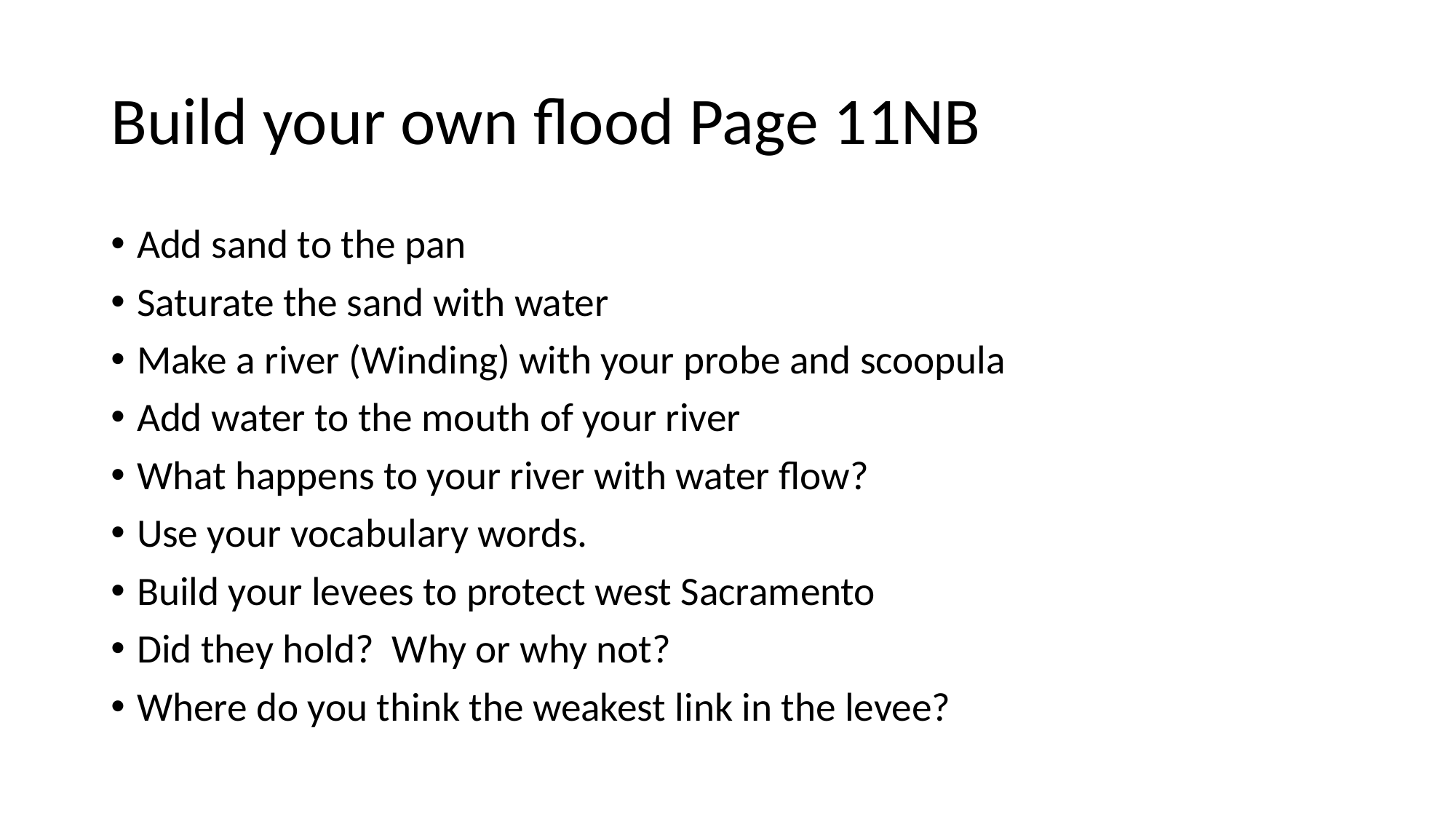

# Build your own flood Page 11NB
Add sand to the pan
Saturate the sand with water
Make a river (Winding) with your probe and scoopula
Add water to the mouth of your river
What happens to your river with water flow?
Use your vocabulary words.
Build your levees to protect west Sacramento
Did they hold?  Why or why not?
Where do you think the weakest link in the levee?